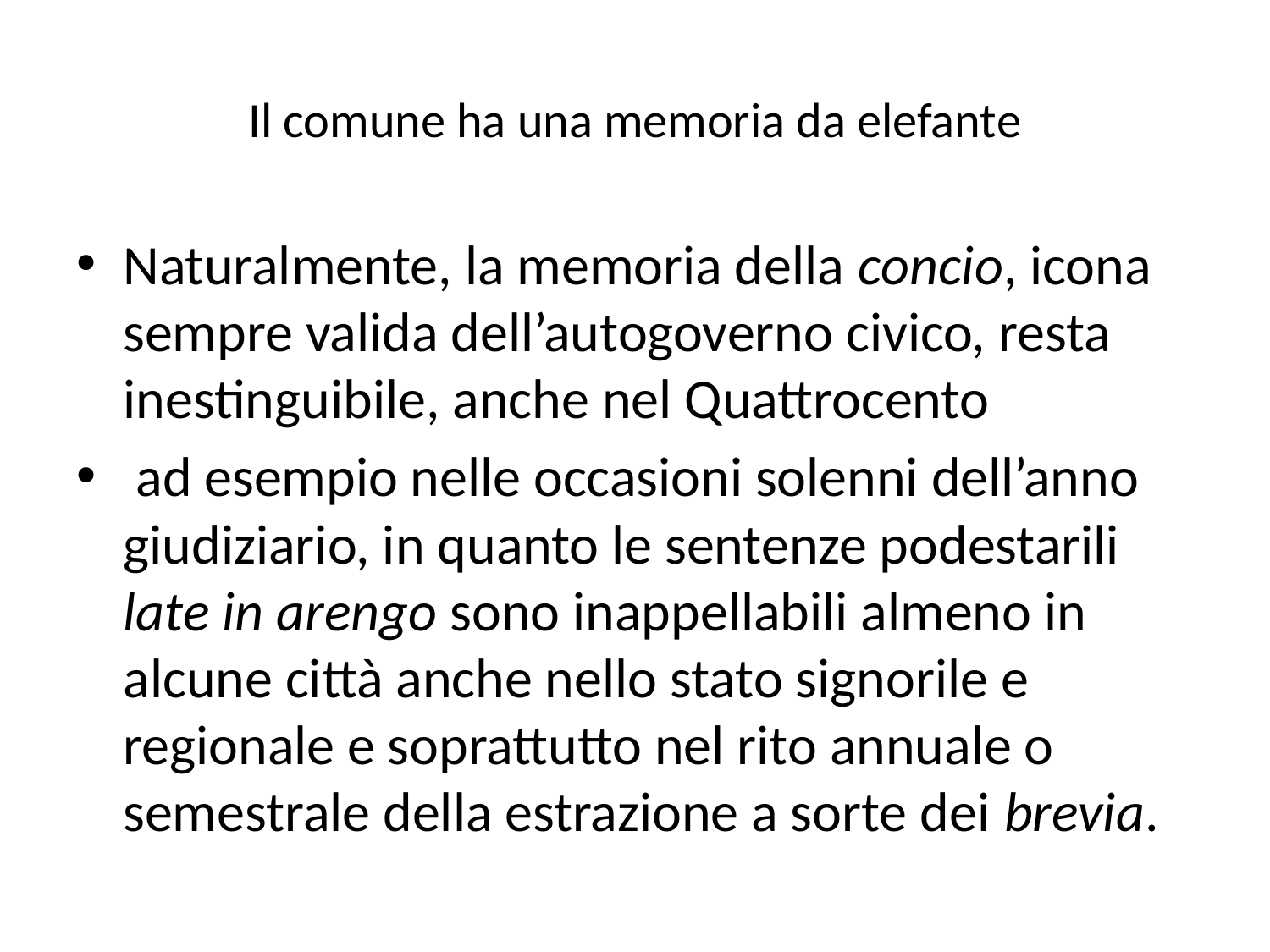

# Il comune ha una memoria da elefante
Naturalmente, la memoria della concio, icona sempre valida dell’autogoverno civico, resta inestinguibile, anche nel Quattrocento
 ad esempio nelle occasioni solenni dell’anno giudiziario, in quanto le sentenze podestarili late in arengo sono inappellabili almeno in alcune città anche nello stato signorile e regionale e soprattutto nel rito annuale o semestrale della estrazione a sorte dei brevia.